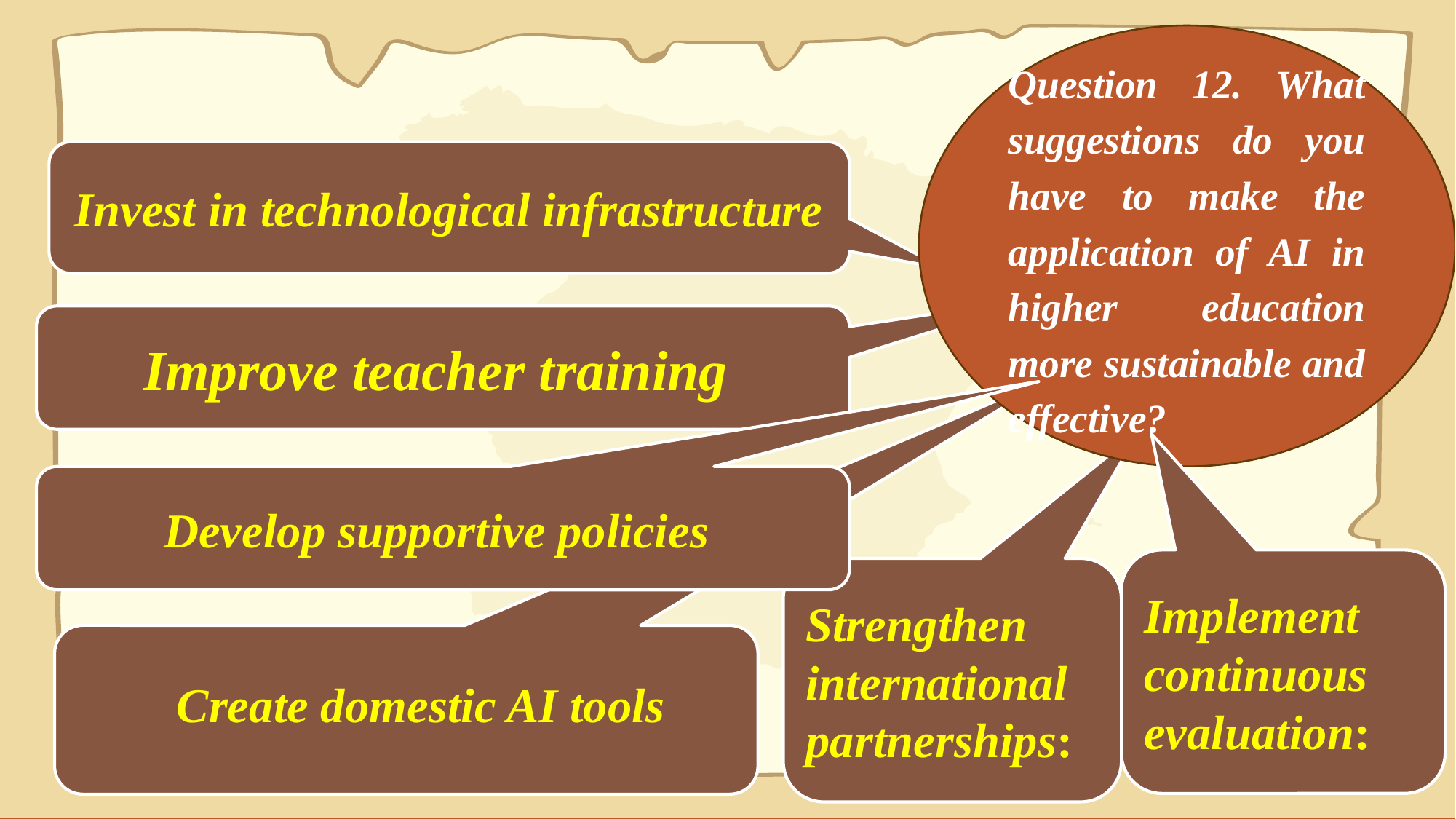

Question 12. What suggestions do you have to make the application of AI in higher education more sustainable and effective?
Invest in technological infrastructure
Improve teacher training
Develop supportive policies
Implement continuous evaluation:
Strengthen international partnerships:

Create domestic AI tools